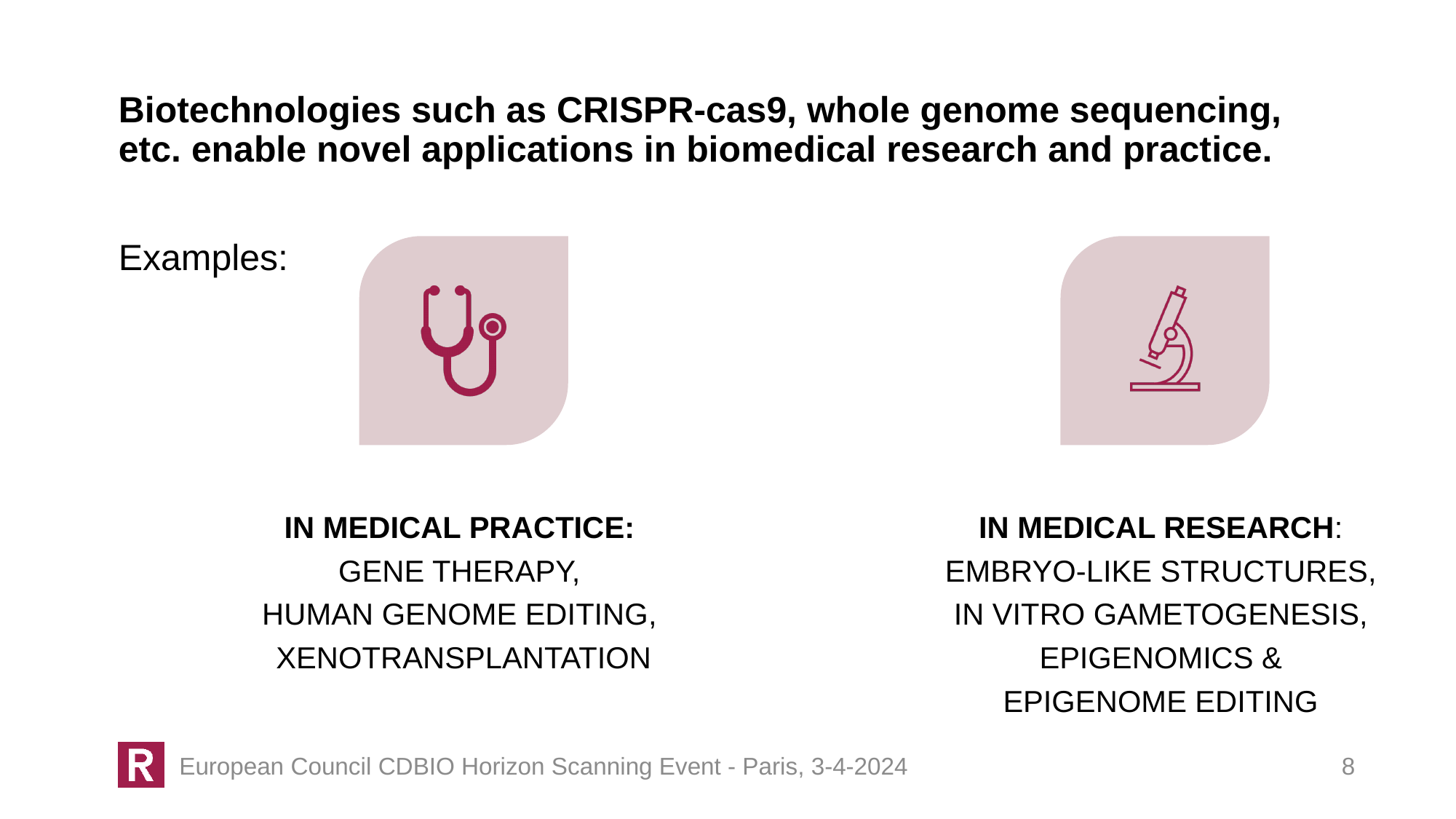

Biotechnologies such as CRISPR-cas9, whole genome sequencing, etc. enable novel applications in biomedical research and practice.

Examples:
In medical practice:
Gene therapy,
Human genome editing,
Xenotransplantation
In medical research:
Embryo-like structures,
In vitro gametogenesis,
Epigenomics &
epigenome editing
8
European Council CDBIO Horizon Scanning Event - Paris, 3-4-2024